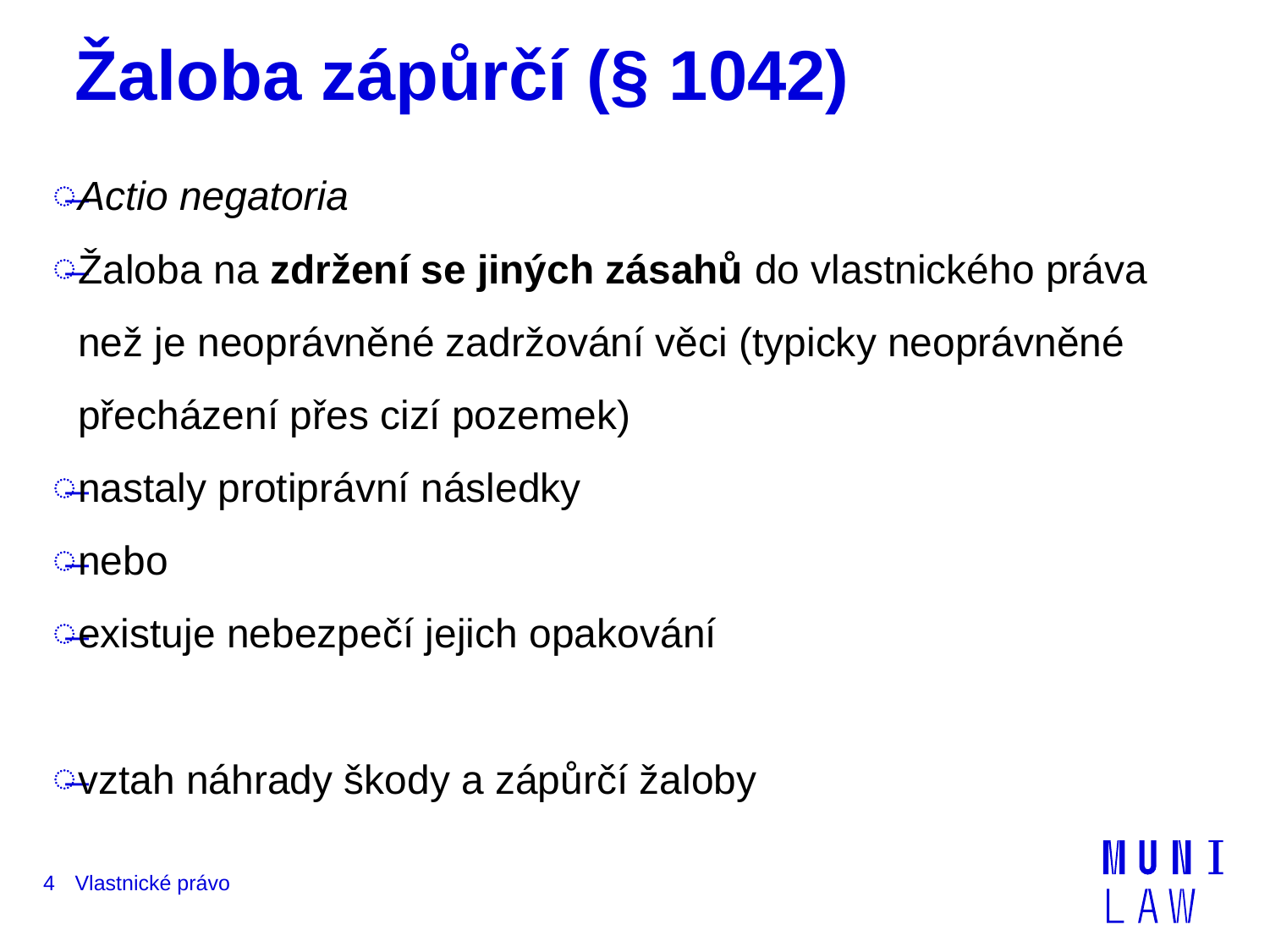

# Žaloba zápůrčí (§ 1042)
Actio negatoria
Žaloba na zdržení se jiných zásahů do vlastnického práva než je neoprávněné zadržování věci (typicky neoprávněné přecházení přes cizí pozemek)
nastaly protiprávní následky
nebo
existuje nebezpečí jejich opakování

vztah náhrady škody a zápůrčí žaloby
4
Vlastnické právo